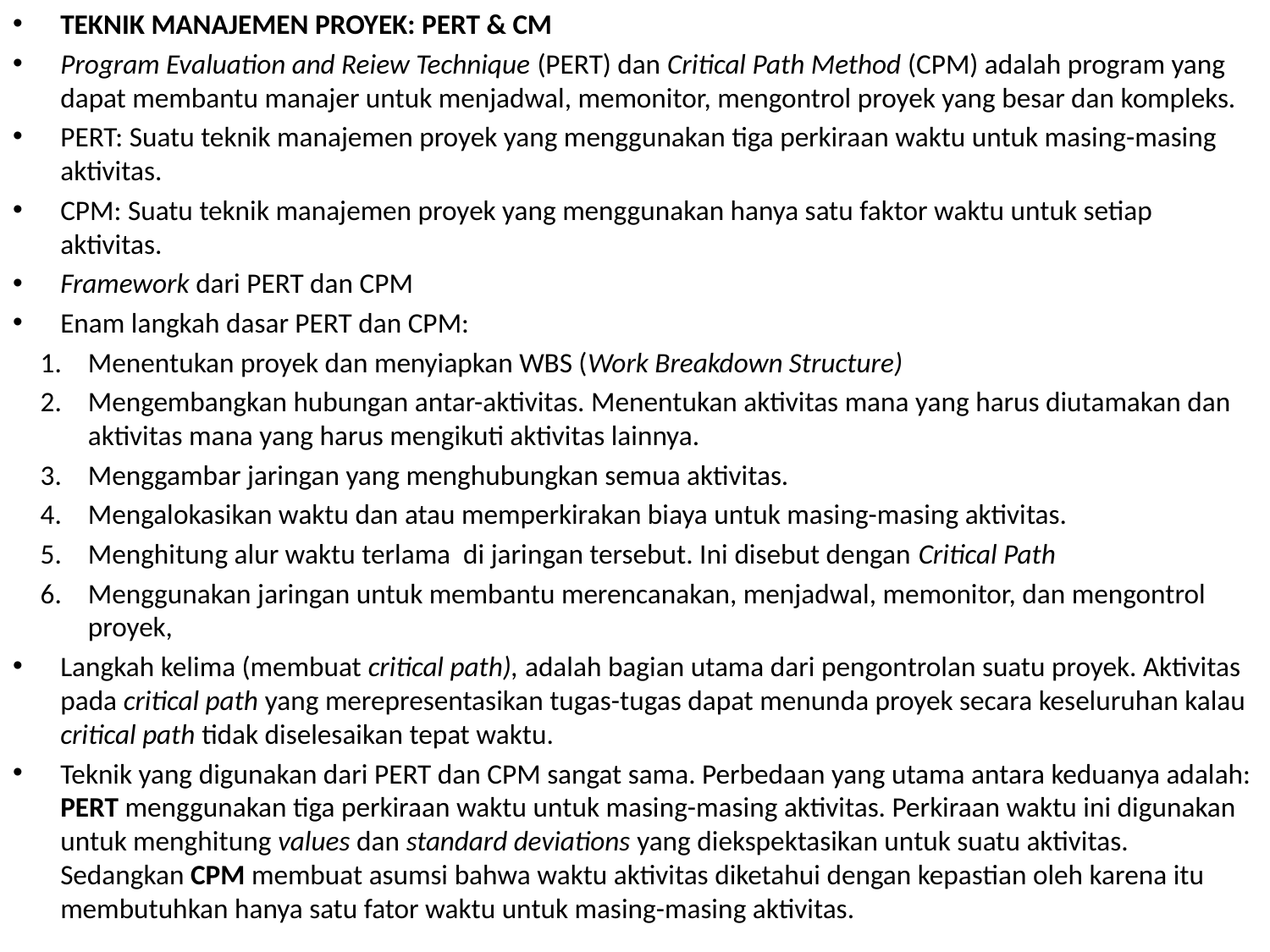

TEKNIK MANAJEMEN PROYEK: PERT & CM
Program Evaluation and Reiew Technique (PERT) dan Critical Path Method (CPM) adalah program yang dapat membantu manajer untuk menjadwal, memonitor, mengontrol proyek yang besar dan kompleks.
PERT: Suatu teknik manajemen proyek yang menggunakan tiga perkiraan waktu untuk masing-masing aktivitas.
CPM: Suatu teknik manajemen proyek yang menggunakan hanya satu faktor waktu untuk setiap aktivitas.
Framework dari PERT dan CPM
Enam langkah dasar PERT dan CPM:
Menentukan proyek dan menyiapkan WBS (Work Breakdown Structure)
Mengembangkan hubungan antar-aktivitas. Menentukan aktivitas mana yang harus diutamakan dan aktivitas mana yang harus mengikuti aktivitas lainnya.
Menggambar jaringan yang menghubungkan semua aktivitas.
Mengalokasikan waktu dan atau memperkirakan biaya untuk masing-masing aktivitas.
Menghitung alur waktu terlama  di jaringan tersebut. Ini disebut dengan Critical Path
Menggunakan jaringan untuk membantu merencanakan, menjadwal, memonitor, dan mengontrol proyek,
Langkah kelima (membuat critical path), adalah bagian utama dari pengontrolan suatu proyek. Aktivitas pada critical path yang merepresentasikan tugas-tugas dapat menunda proyek secara keseluruhan kalau critical path tidak diselesaikan tepat waktu.
Teknik yang digunakan dari PERT dan CPM sangat sama. Perbedaan yang utama antara keduanya adalah: PERT menggunakan tiga perkiraan waktu untuk masing-masing aktivitas. Perkiraan waktu ini digunakan untuk menghitung values dan standard deviations yang diekspektasikan untuk suatu aktivitas. Sedangkan CPM membuat asumsi bahwa waktu aktivitas diketahui dengan kepastian oleh karena itu membutuhkan hanya satu fator waktu untuk masing-masing aktivitas.